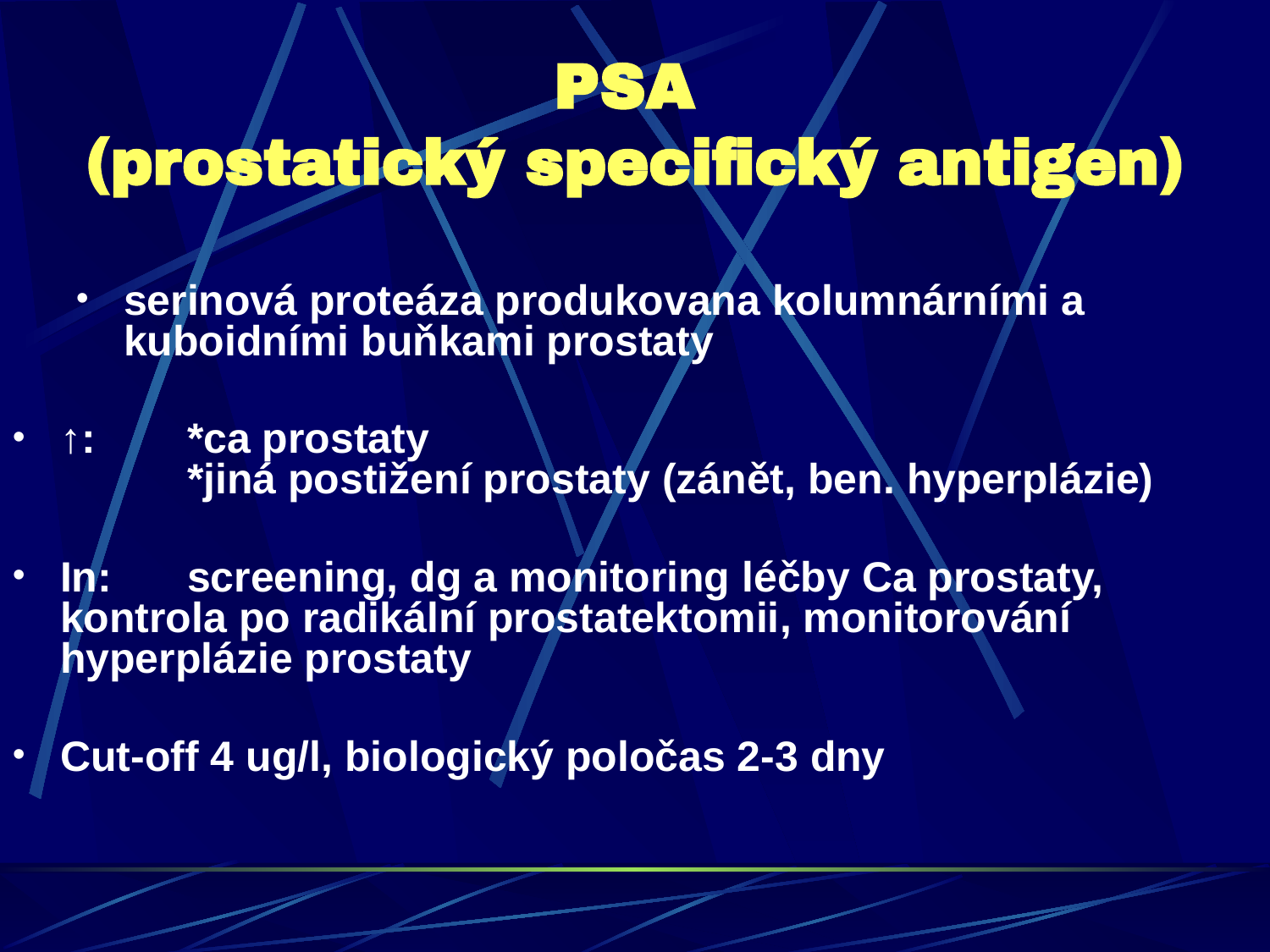

PSA
(prostatický specifický antigen)
serinová proteáza produkovana kolumnárními a kuboidními buňkami prostaty

↑: 	*ca prostaty								*jiná postižení prostaty (zánět, ben. hyperplázie)

In:	screening, dg a monitoring léčby Ca prostaty, 	kontrola po radikální prostatektomii, monitorování 	hyperplázie prostaty

Cut-off 4 ug/l, biologický poločas 2-3 dny